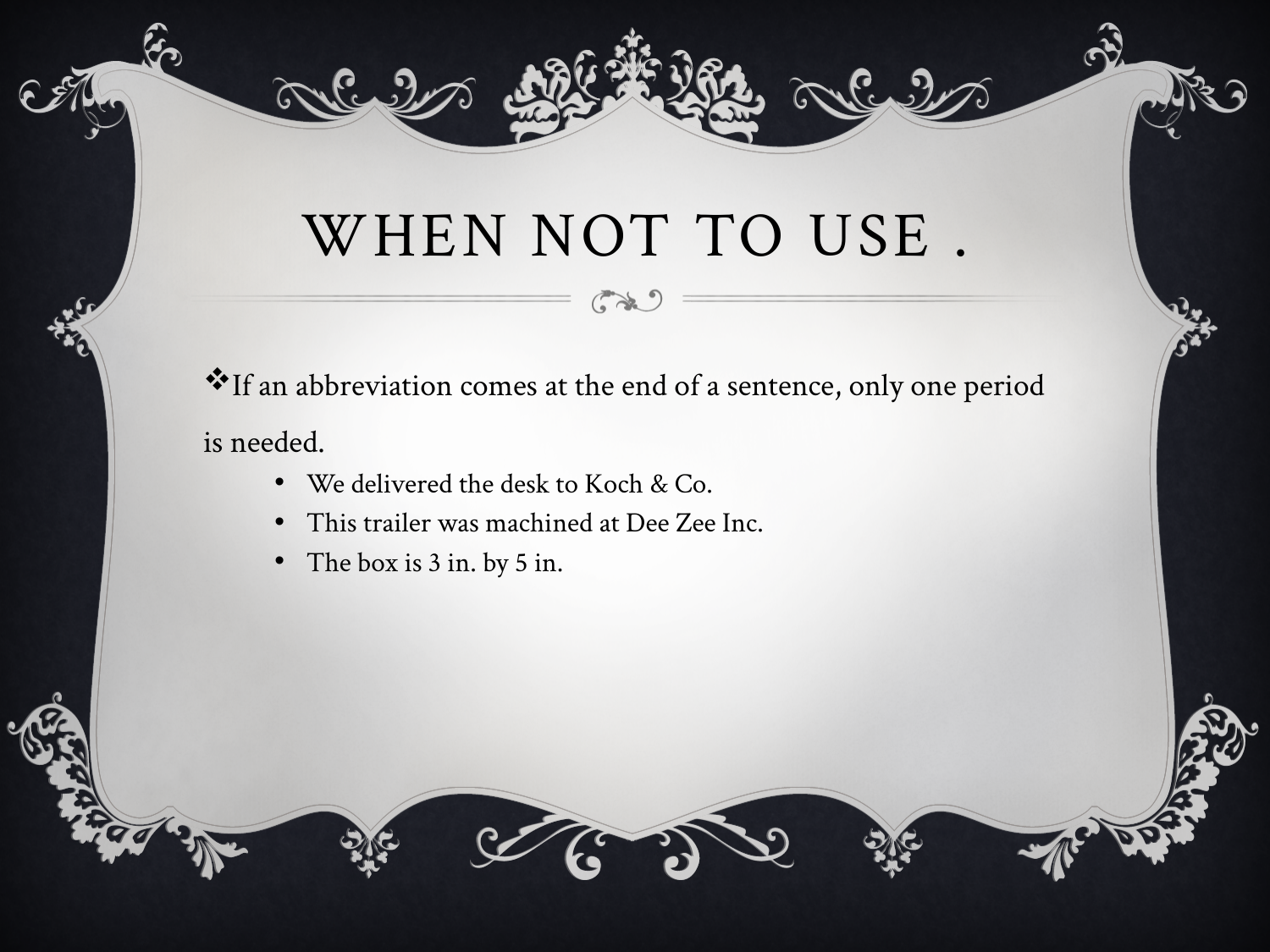

# When not to use .
If an abbreviation comes at the end of a sentence, only one period is needed.
We delivered the desk to Koch & Co.
This trailer was machined at Dee Zee Inc.
The box is 3 in. by 5 in.